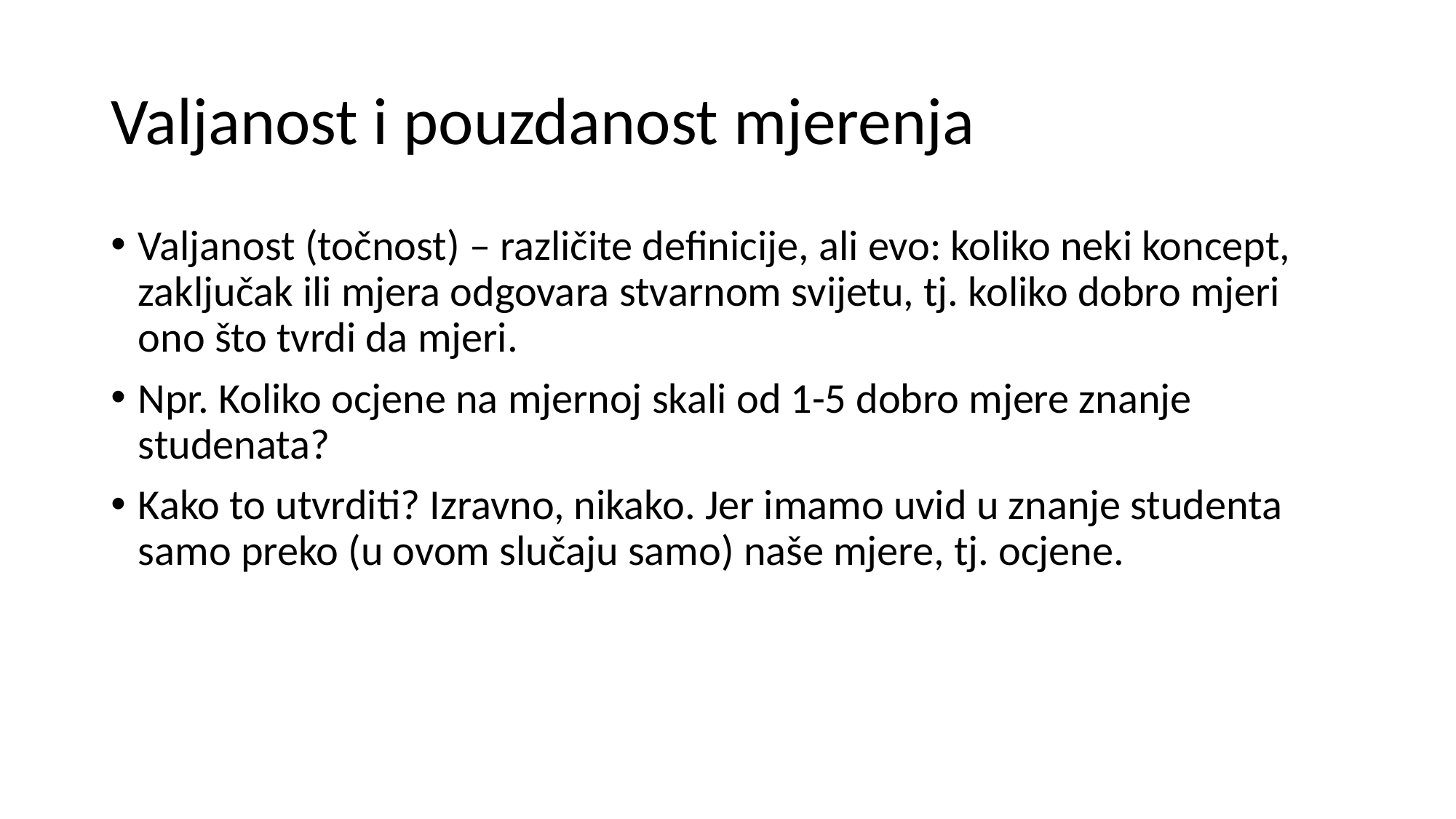

# Valjanost i pouzdanost mjerenja
Valjanost (točnost) – različite definicije, ali evo: koliko neki koncept, zaključak ili mjera odgovara stvarnom svijetu, tj. koliko dobro mjeri ono što tvrdi da mjeri.
Npr. Koliko ocjene na mjernoj skali od 1-5 dobro mjere znanje studenata?
Kako to utvrditi? Izravno, nikako. Jer imamo uvid u znanje studenta samo preko (u ovom slučaju samo) naše mjere, tj. ocjene.